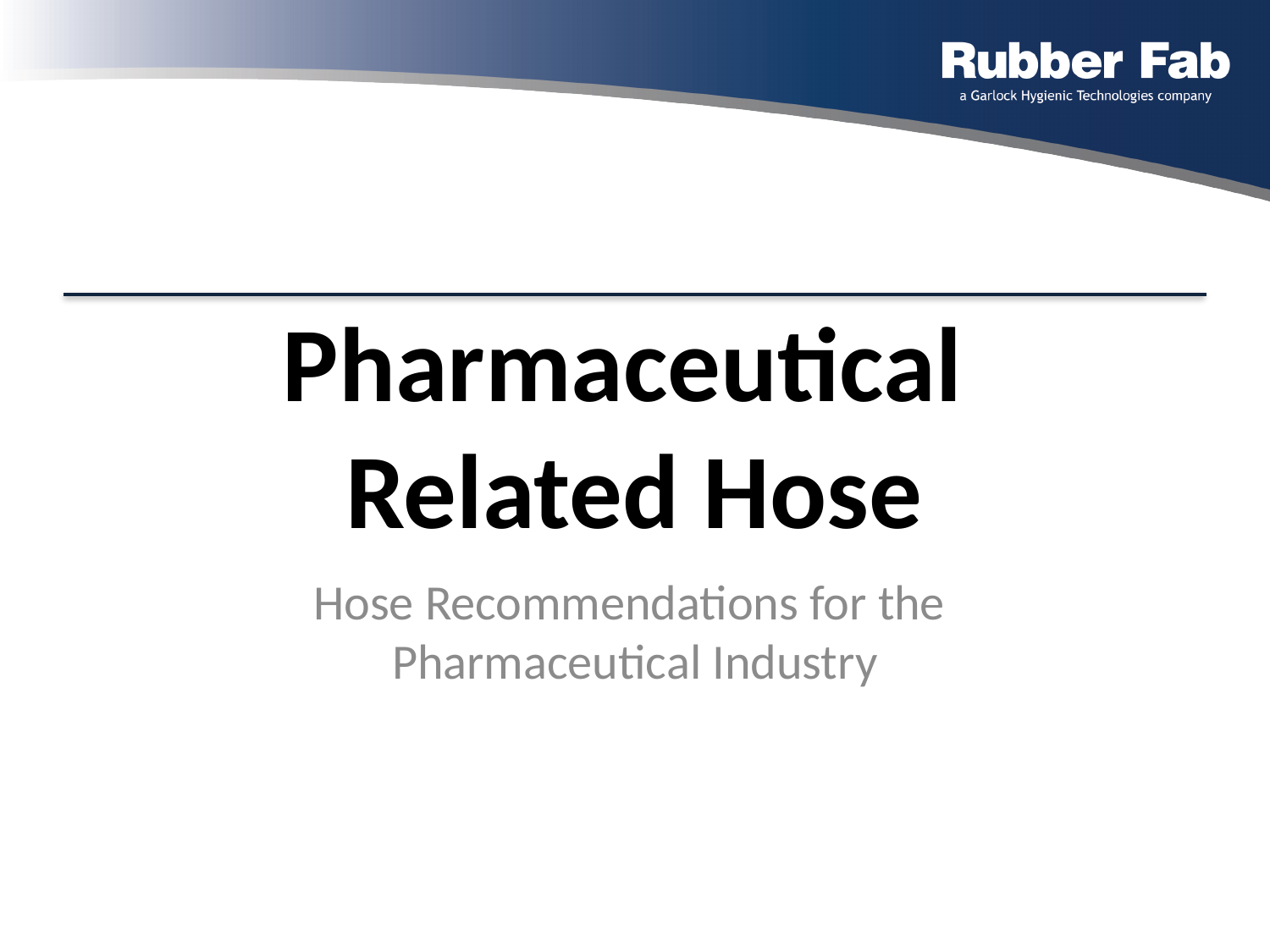

# Pharmaceutical Related Hose
Hose Recommendations for the
Pharmaceutical Industry